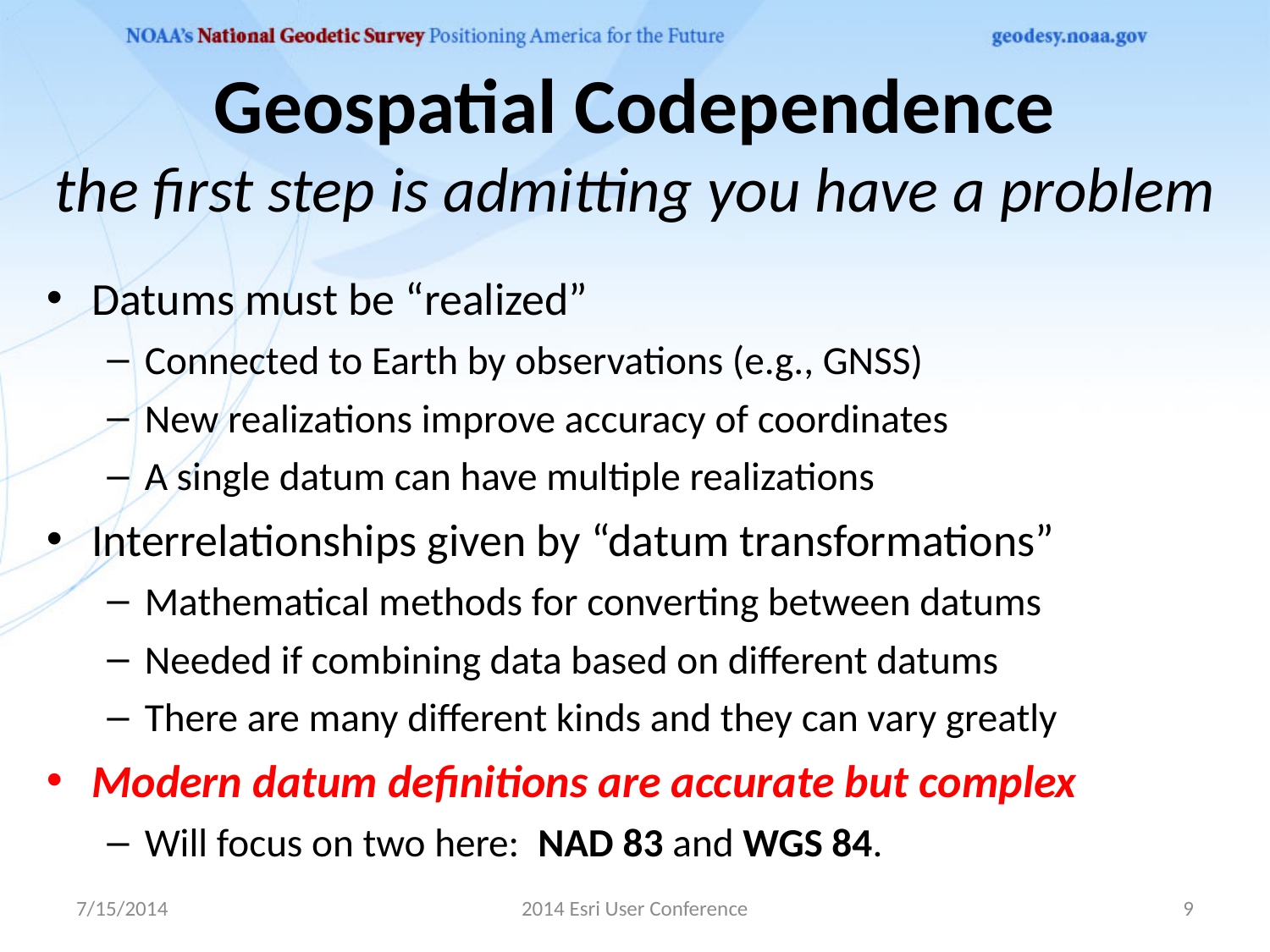

# Geospatial Codependence the first step is admitting you have a problem
Datums must be “realized”
Connected to Earth by observations (e.g., GNSS)
New realizations improve accuracy of coordinates
A single datum can have multiple realizations
Interrelationships given by “datum transformations”
Mathematical methods for converting between datums
Needed if combining data based on different datums
There are many different kinds and they can vary greatly
Modern datum definitions are accurate but complex
Will focus on two here:  NAD 83 and WGS 84.

7/15/2014
2014 Esri User Conference
9